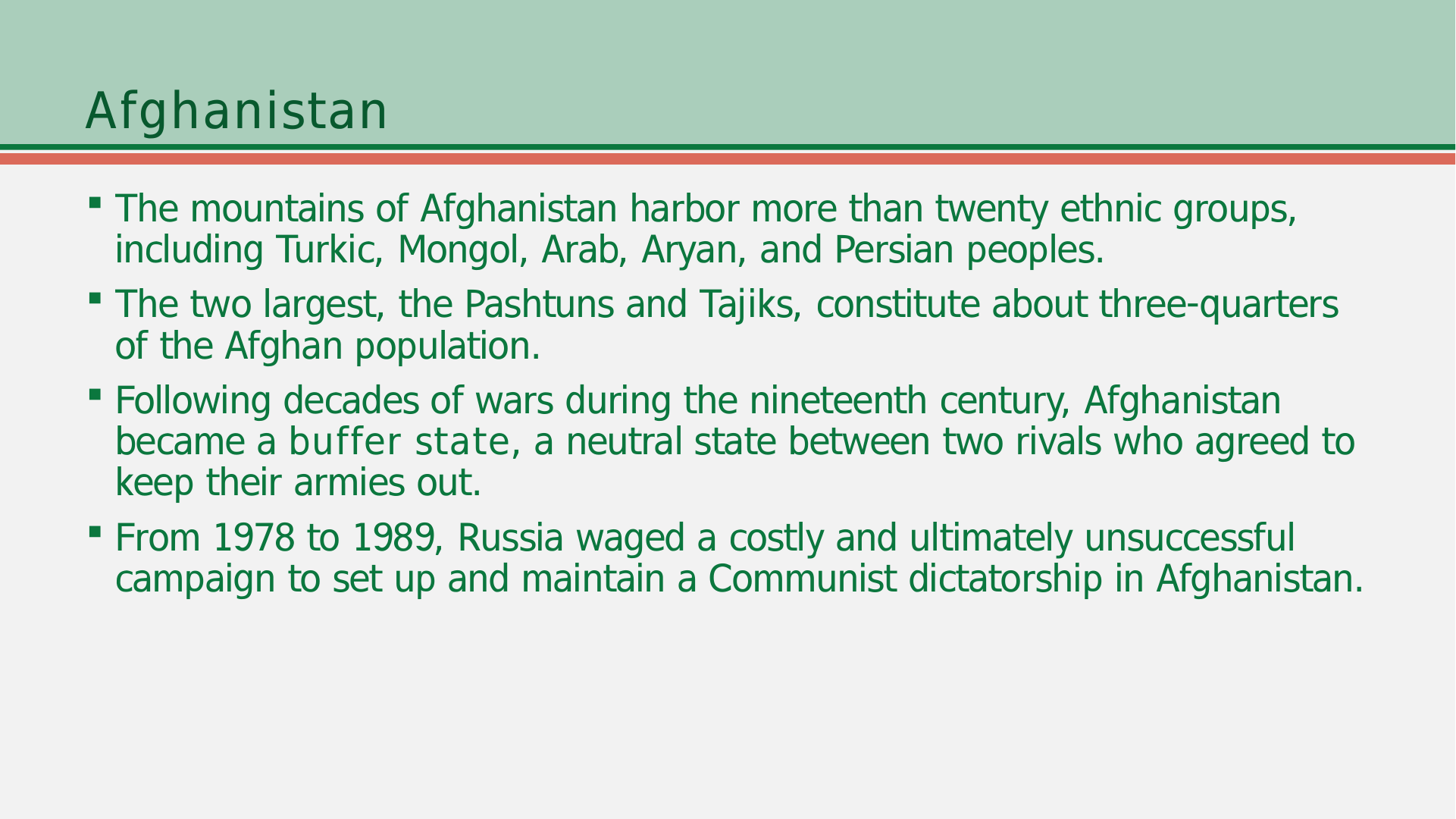

# Afghanistan
The mountains of Afghanistan harbor more than twenty ethnic groups, including Turkic, Mongol, Arab, Aryan, and Persian peoples.
The two largest, the Pashtuns and Tajiks, constitute about three-quarters of the Afghan population.
Following decades of wars during the nineteenth century, Afghanistan became a buffer state, a neutral state between two rivals who agreed to keep their armies out.
From 1978 to 1989, Russia waged a costly and ultimately unsuccessful campaign to set up and maintain a Communist dictatorship in Afghanistan.